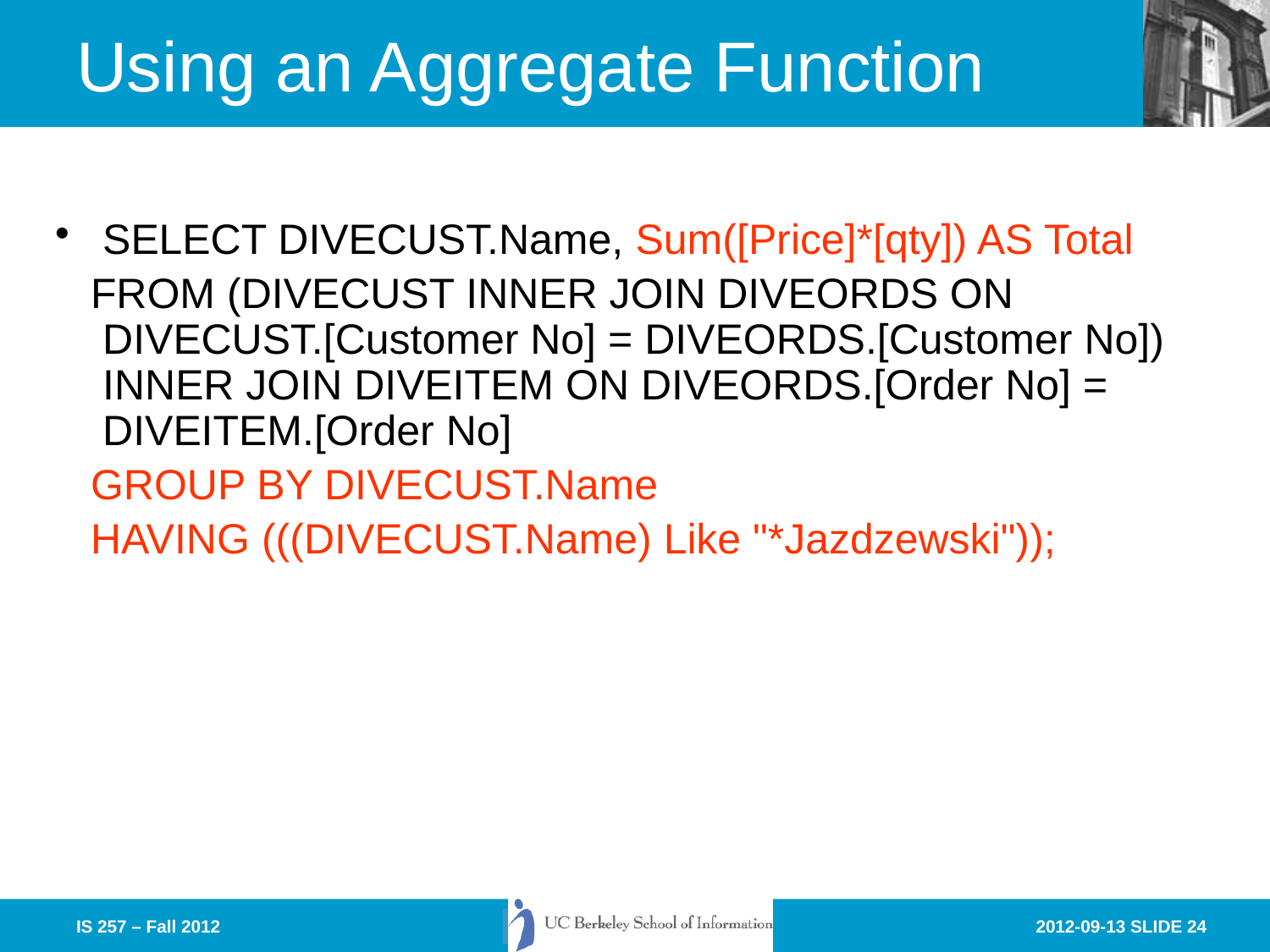

# Using an Aggregate Function
SELECT DIVECUST.Name, Sum([Price]*[qty]) AS Total
   FROM (DIVECUST INNER JOIN DIVEORDS ON DIVECUST.[Customer No] = DIVEORDS.[Customer No]) INNER JOIN DIVEITEM ON DIVEORDS.[Order No] = DIVEITEM.[Order No]
   GROUP BY DIVECUST.Name
   HAVING (((DIVECUST.Name) Like "*Jazdzewski"));

IS 257 – Fall 2012